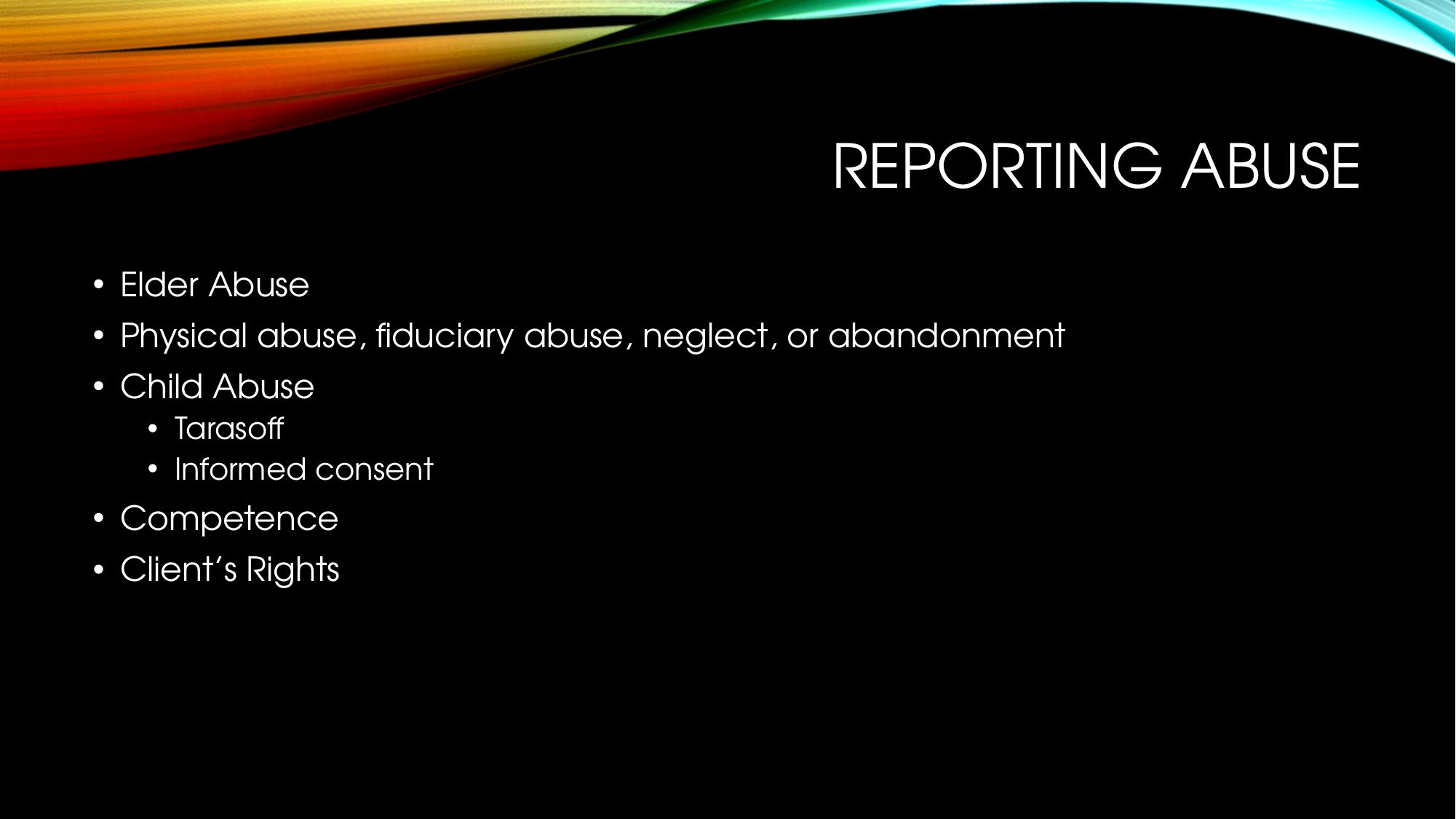

# Reporting Abuse
Elder Abuse
Physical abuse, fiduciary abuse, neglect, or abandonment
Child Abuse
Tarasoff
Informed consent
Competence
Client’s Rights